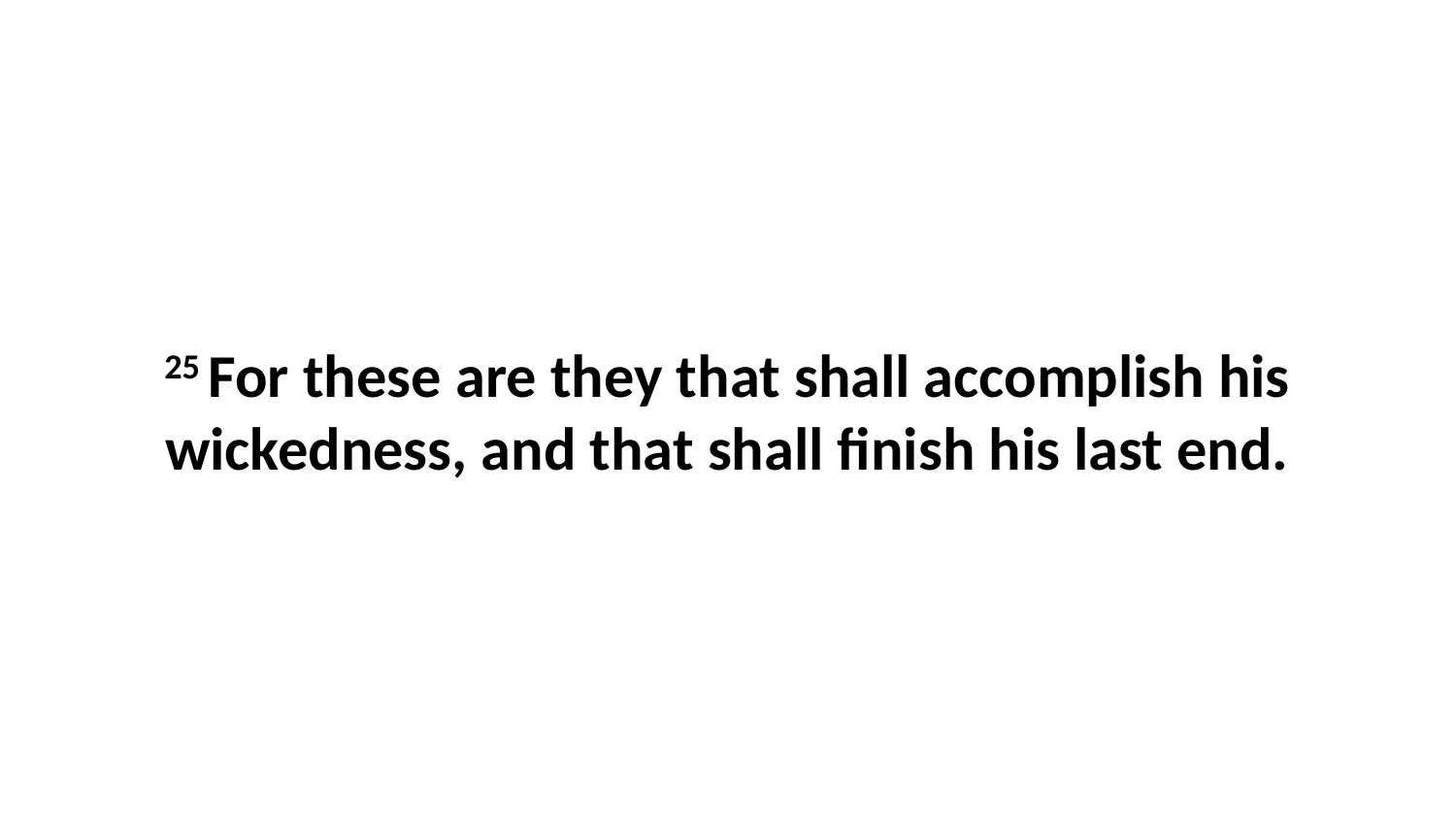

25 For these are they that shall accomplish his wickedness, and that shall finish his last end.